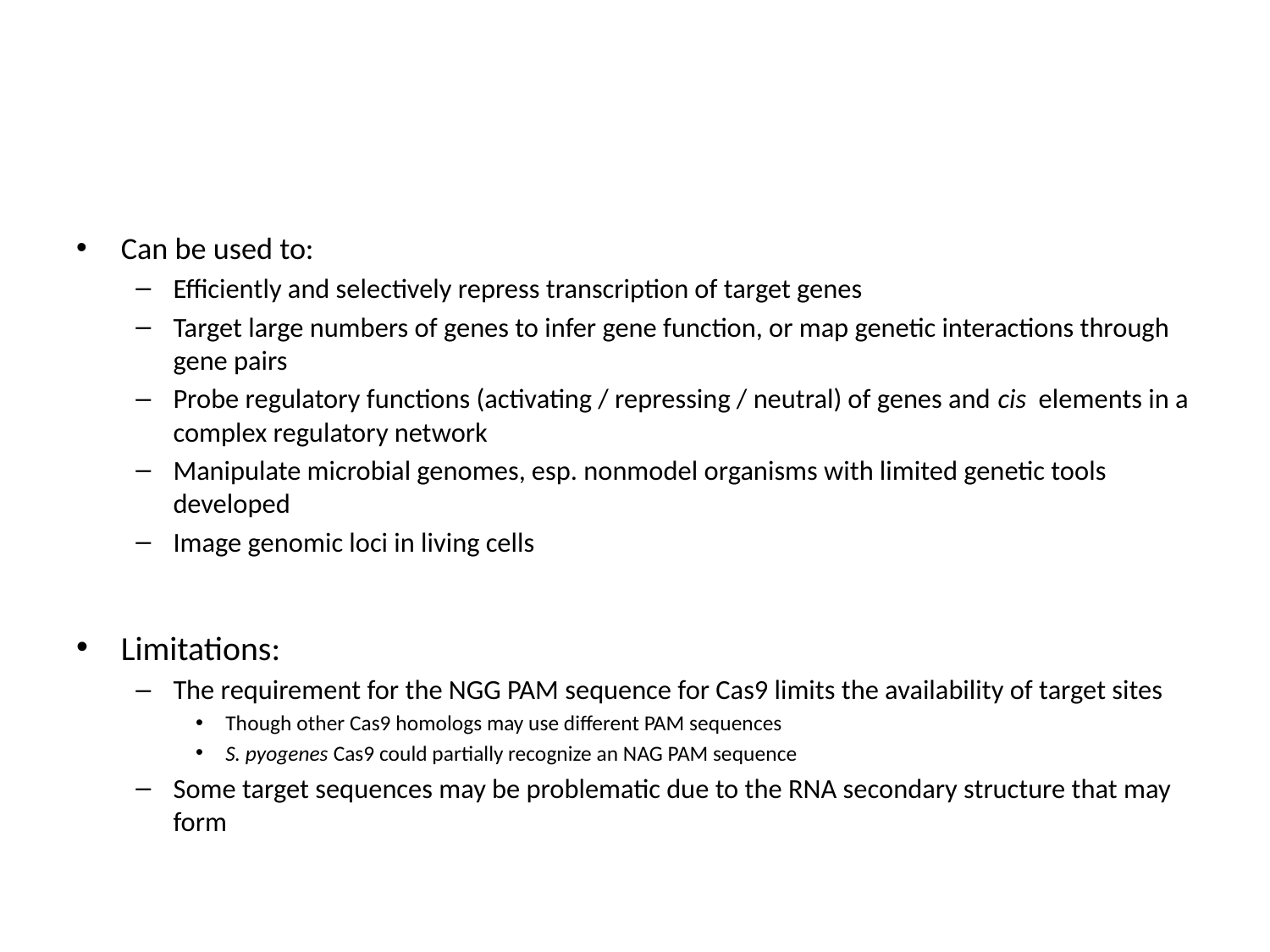

Can be used to:
Efficiently and selectively repress transcription of target genes
Target large numbers of genes to infer gene function, or map genetic interactions through gene pairs
Probe regulatory functions (activating / repressing / neutral) of genes and cis  elements in a complex regulatory network
Manipulate microbial genomes, esp. nonmodel organisms with limited genetic tools developed
Image genomic loci in living cells

Limitations:
The requirement for the NGG PAM sequence for Cas9 limits the availability of target sites
Though other Cas9 homologs may use different PAM sequences
S. pyogenes Cas9 could partially recognize an NAG PAM sequence
Some target sequences may be problematic due to the RNA secondary structure that may form